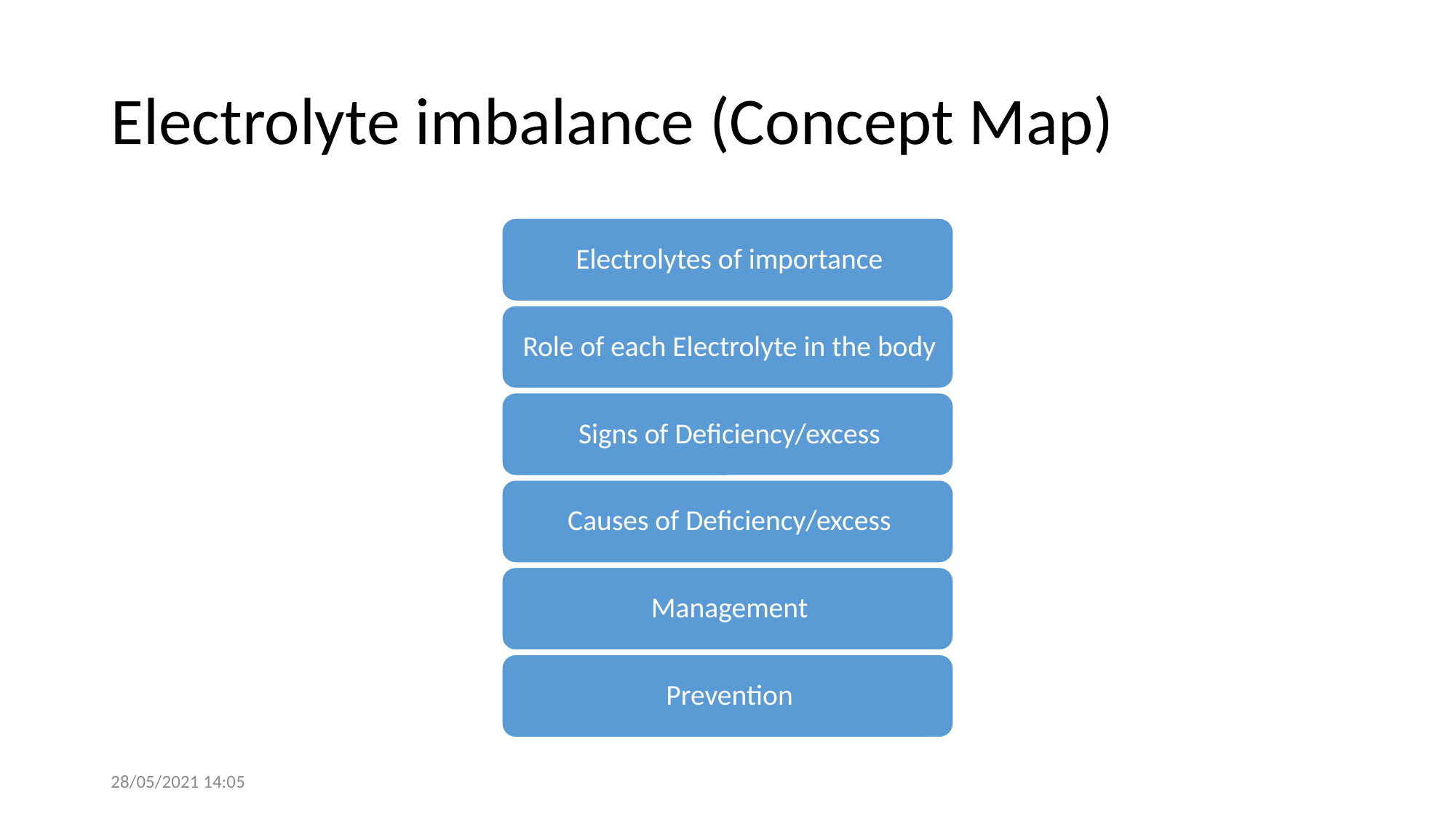

# Electrolyte imbalance (Concept Map)
Electrolytes of importance
Role of each Electrolyte in the body
Signs of Deficiency/excess
Causes of Deficiency/excess
Management
Prevention
28/05/2021 14:05